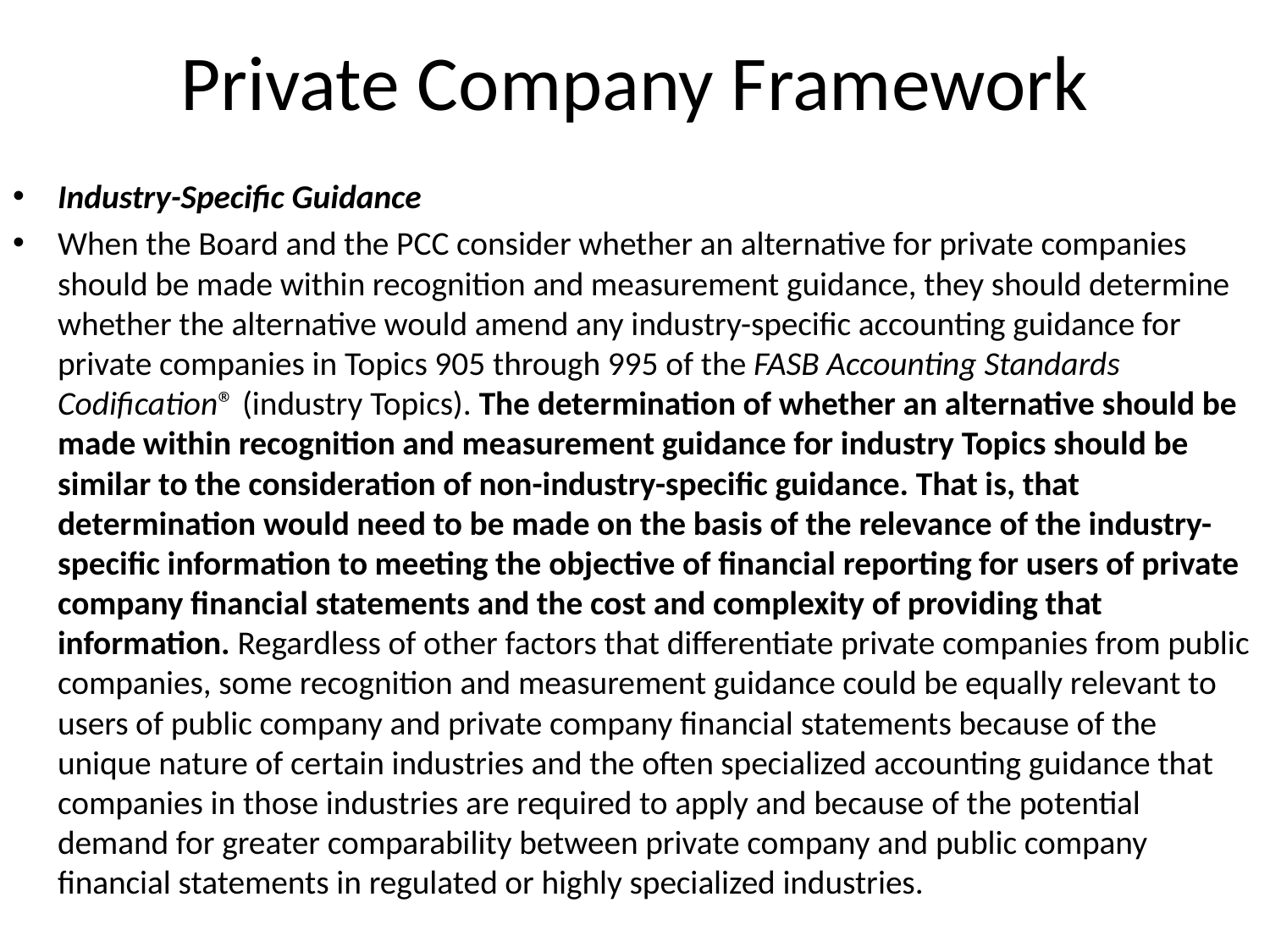

# Private Company Framework
Industry-Specific Guidance
When the Board and the PCC consider whether an alternative for private companies should be made within recognition and measurement guidance, they should determine whether the alternative would amend any industry-specific accounting guidance for private companies in Topics 905 through 995 of the FASB Accounting Standards Codification® (industry Topics). The determination of whether an alternative should be made within recognition and measurement guidance for industry Topics should be similar to the consideration of non-industry-specific guidance. That is, that determination would need to be made on the basis of the relevance of the industry-specific information to meeting the objective of financial reporting for users of private company financial statements and the cost and complexity of providing that information. Regardless of other factors that differentiate private companies from public companies, some recognition and measurement guidance could be equally relevant to users of public company and private company financial statements because of the unique nature of certain industries and the often specialized accounting guidance that companies in those industries are required to apply and because of the potential demand for greater comparability between private company and public company financial statements in regulated or highly specialized industries.